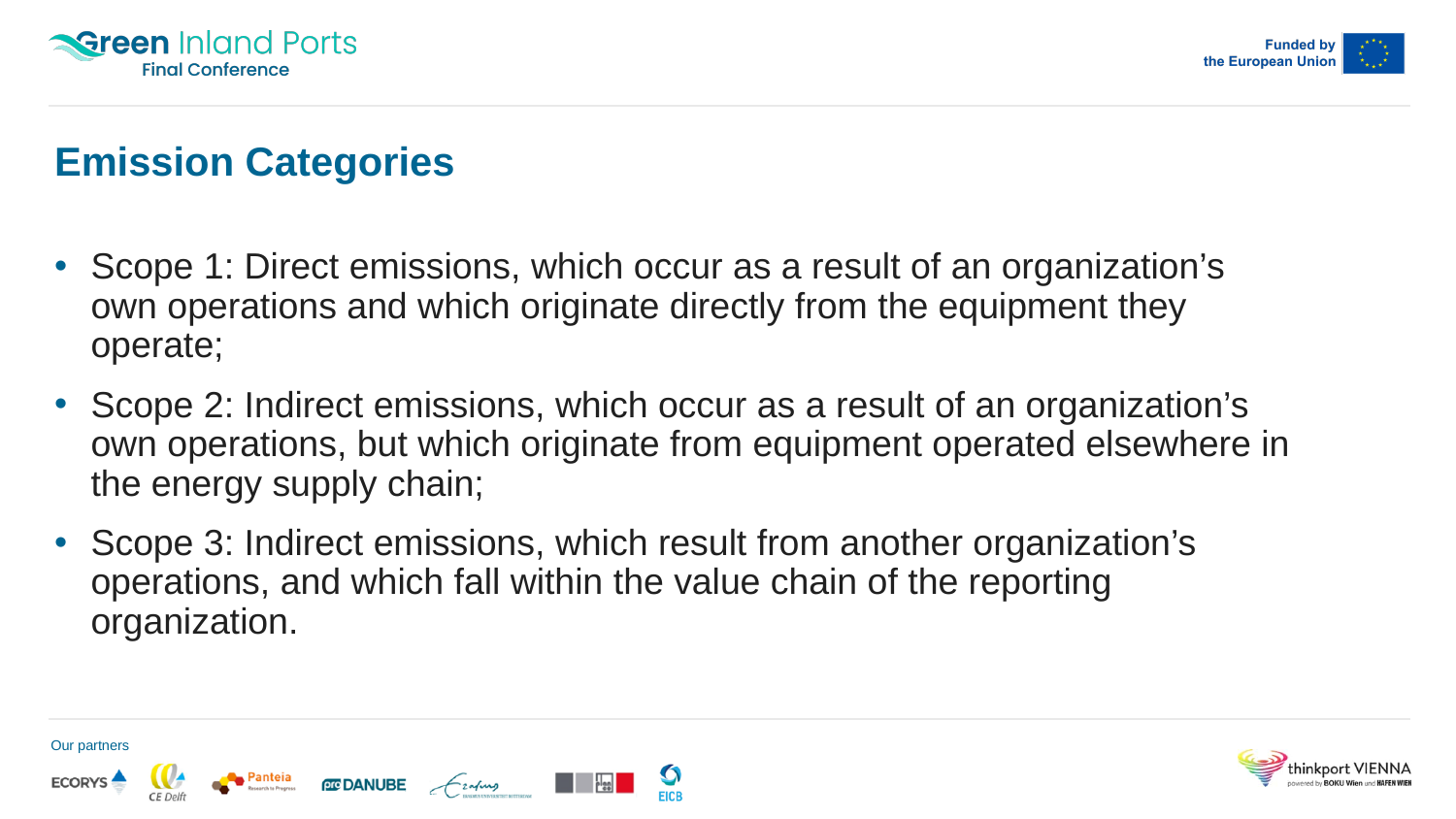

# Emission Categories
Scope 1: Direct emissions, which occur as a result of an organization’s own operations and which originate directly from the equipment they operate;
Scope 2: Indirect emissions, which occur as a result of an organization’s own operations, but which originate from equipment operated elsewhere in the energy supply chain;
Scope 3: Indirect emissions, which result from another organization’s operations, and which fall within the value chain of the reporting organization.